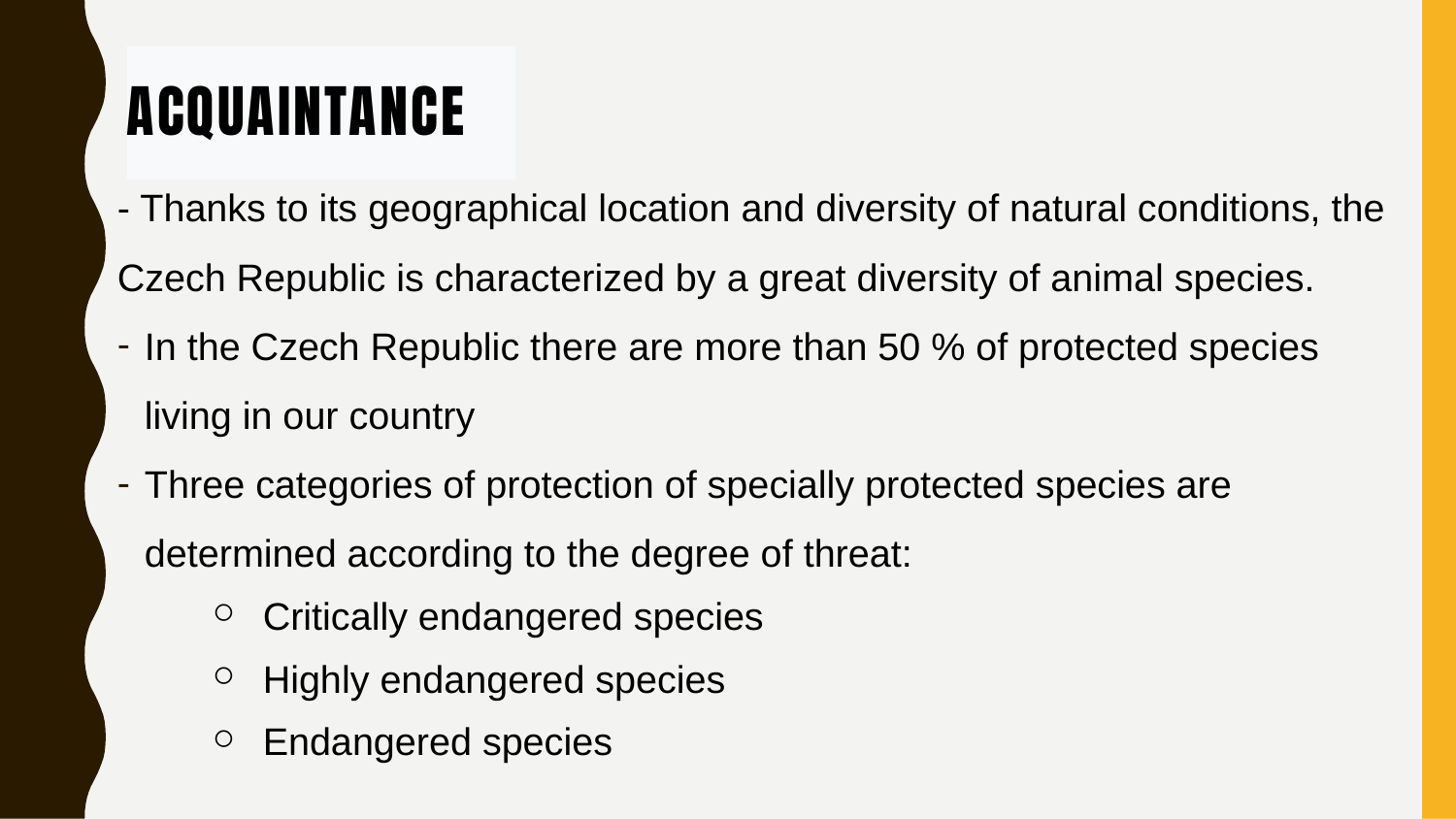

# ACQUAINTANCE
- Thanks to its geographical location and diversity of natural conditions, the Czech Republic is characterized by a great diversity of animal species.
In the Czech Republic there are more than 50 % of protected species living in our country
Three categories of protection of specially protected species are determined according to the degree of threat:
Critically endangered species
Highly endangered species
Endangered species